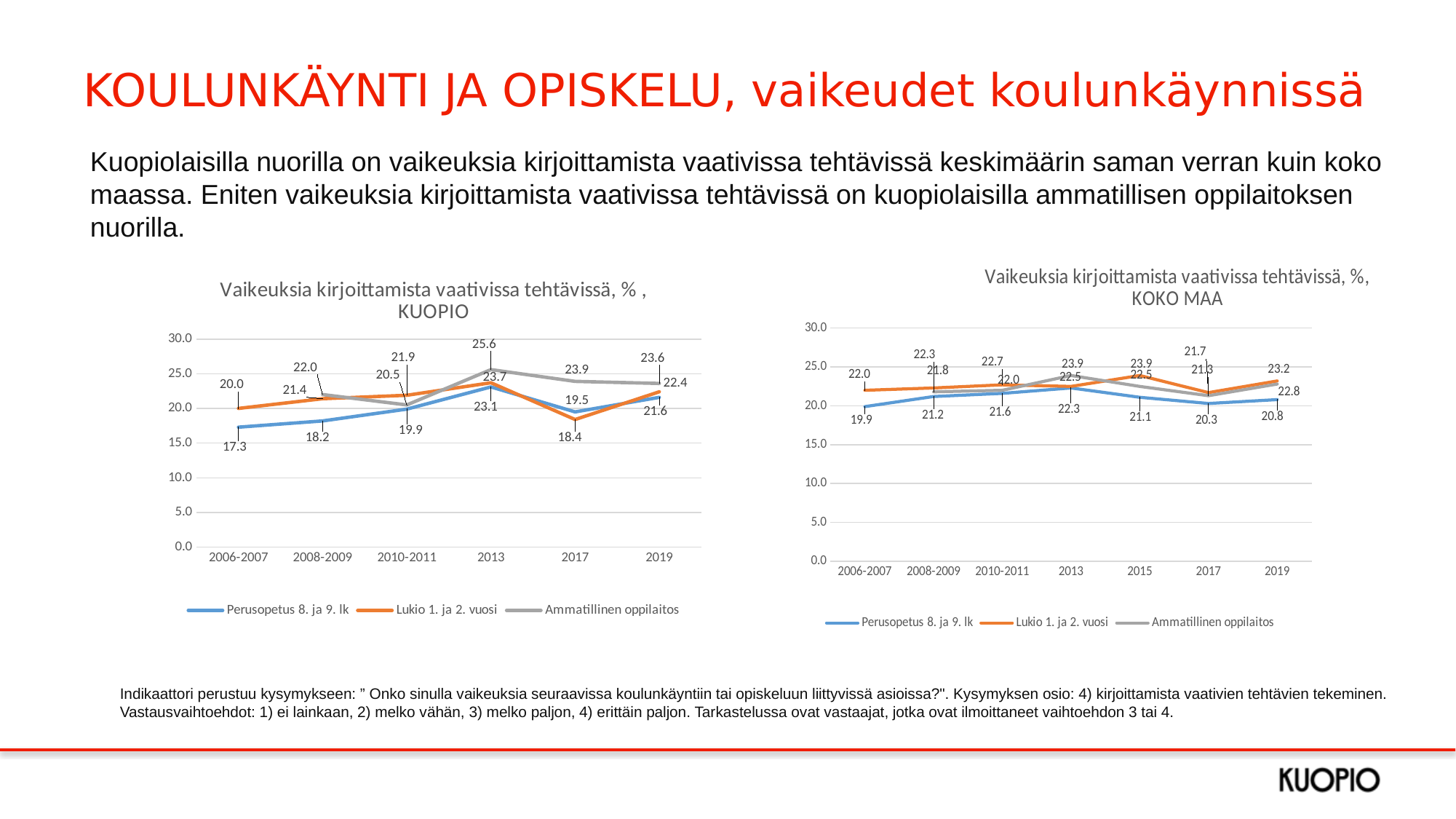

# KOULUNKÄYNTI JA OPISKELU, vaikeudet koulunkäynnissä
Kuopiolaisilla nuorilla on vaikeuksia kirjoittamista vaativissa tehtävissä keskimäärin saman verran kuin koko maassa. Eniten vaikeuksia kirjoittamista vaativissa tehtävissä on kuopiolaisilla ammatillisen oppilaitoksen nuorilla.

### Chart: Vaikeuksia kirjoittamista vaativissa tehtävissä, %, KOKO MAA

| Category | Perusopetus 8. ja 9. lk | Lukio 1. ja 2. vuosi | Ammatillinen oppilaitos |
|---|---|---|---|
| 2006-2007 | 19.9 | 22.0 | None |
| 2008-2009 | 21.2 | 22.3 | 21.8 |
| 2010-2011 | 21.6 | 22.7 | 22.0 |
| 2013 | 22.3 | 22.5 | 23.9 |
| 2015 | 21.1 | 23.9 | 22.5 |
| 2017 | 20.3 | 21.7 | 21.3 |
| 2019 | 20.8 | 23.2 | 22.8 |

### Chart: Vaikeuksia kirjoittamista vaativissa tehtävissä, % , KUOPIO

| Category | Perusopetus 8. ja 9. lk | Lukio 1. ja 2. vuosi | Ammatillinen oppilaitos |
|---|---|---|---|
| 2006-2007 | 17.3 | 20.0 | None |
| 2008-2009 | 18.2 | 21.4 | 22.0 |
| 2010-2011 | 19.9 | 21.9 | 20.5 |
| 2013 | 23.1 | 23.7 | 25.6 |
| 2017 | 19.5 | 18.4 | 23.9 |
| 2019 | 21.6 | 22.4 | 23.6 |
Indikaattori perustuu kysymykseen: ” Onko sinulla vaikeuksia seuraavissa koulunkäyntiin tai opiskeluun liittyvissä asioissa?". Kysymyksen osio: 4) kirjoittamista vaativien tehtävien tekeminen. Vastausvaihtoehdot: 1) ei lainkaan, 2) melko vähän, 3) melko paljon, 4) erittäin paljon. Tarkastelussa ovat vastaajat, jotka ovat ilmoittaneet vaihtoehdon 3 tai 4.